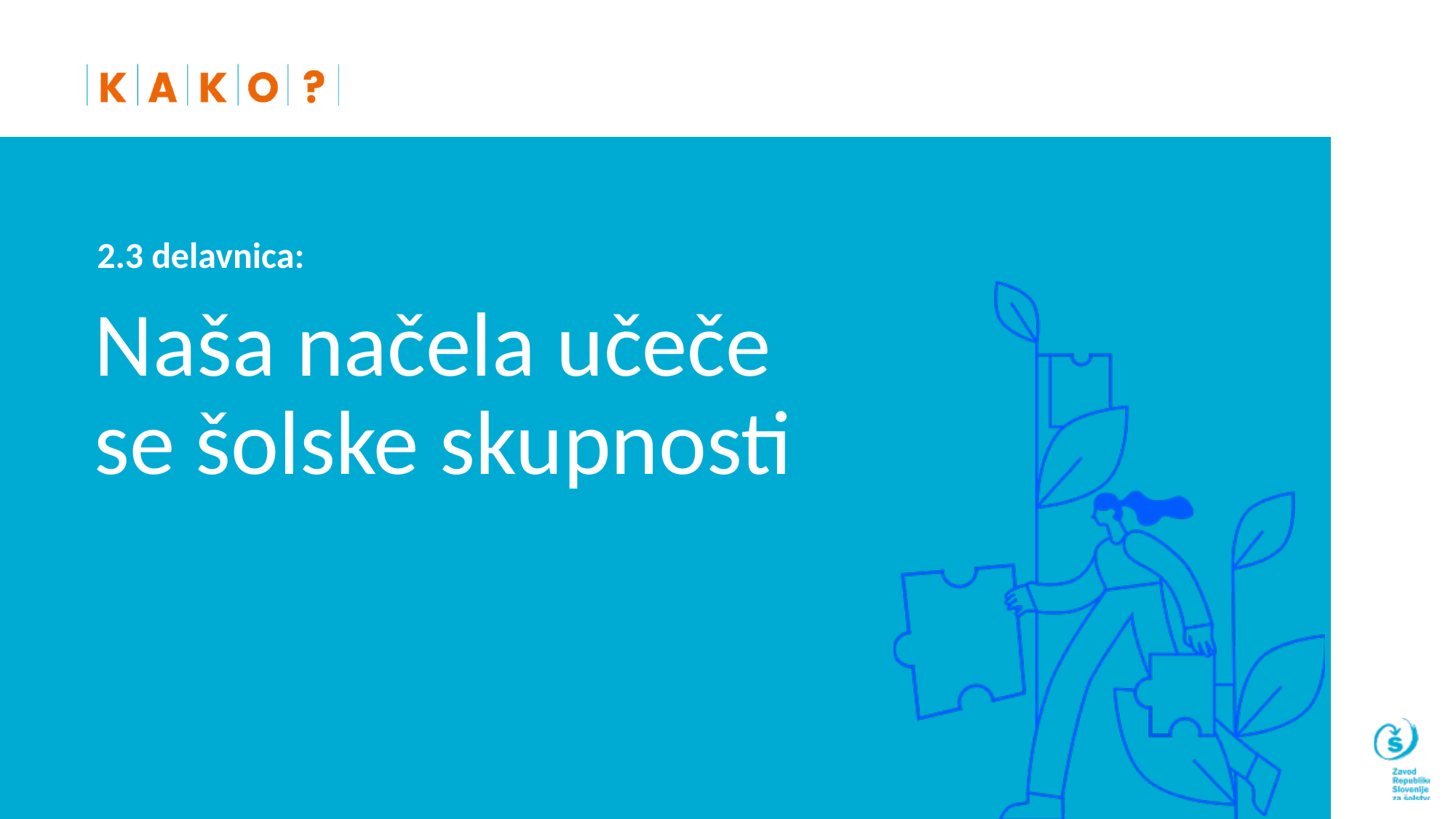

2.3 delavnica:
# Naša načela učeče se šolske skupnosti